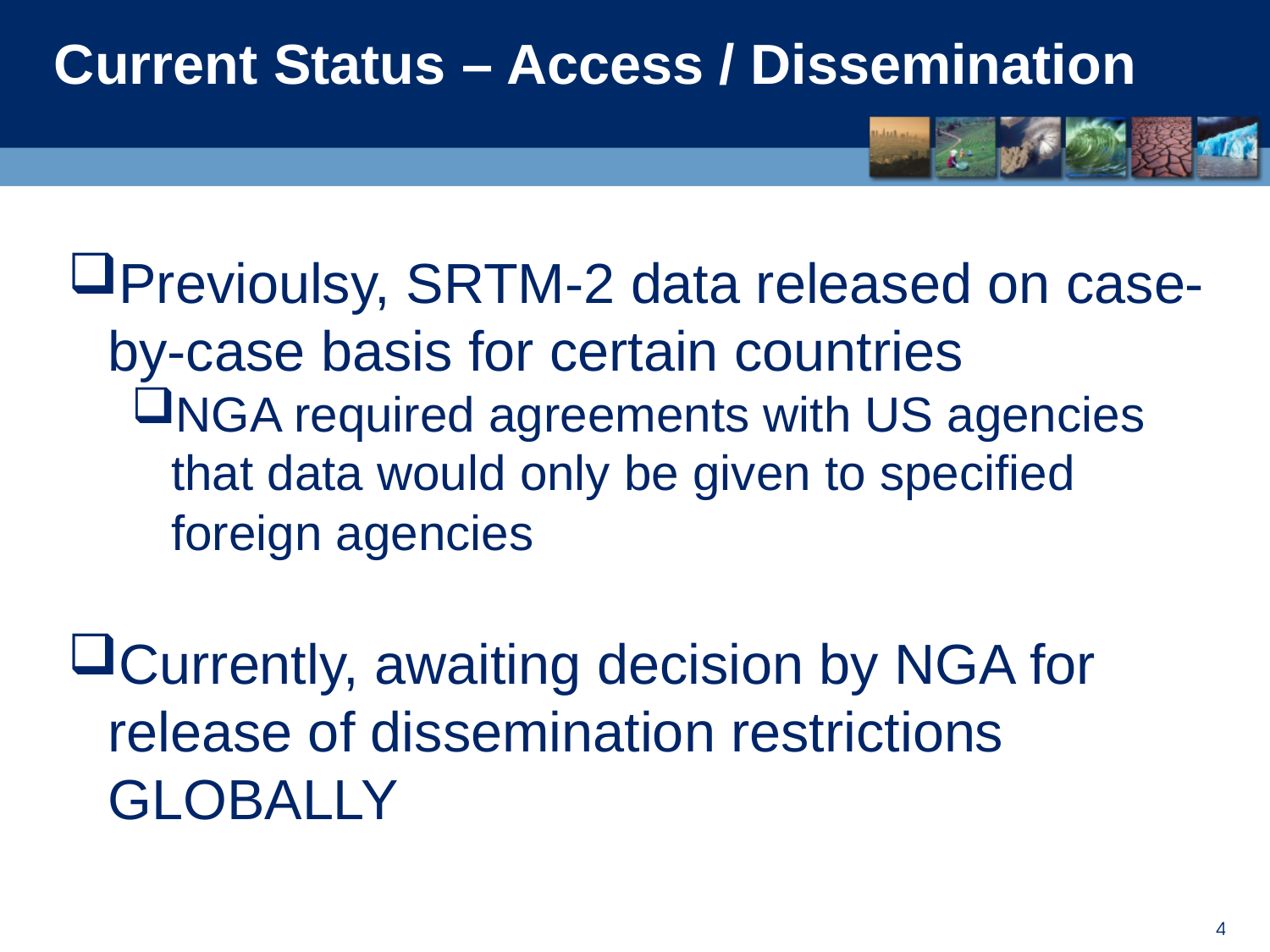

# Current Status – Access / Dissemination
Previoulsy, SRTM-2 data released on case-by-case basis for certain countries
NGA required agreements with US agencies that data would only be given to specified foreign agencies

Currently, awaiting decision by NGA for release of dissemination restrictions GLOBALLY

4